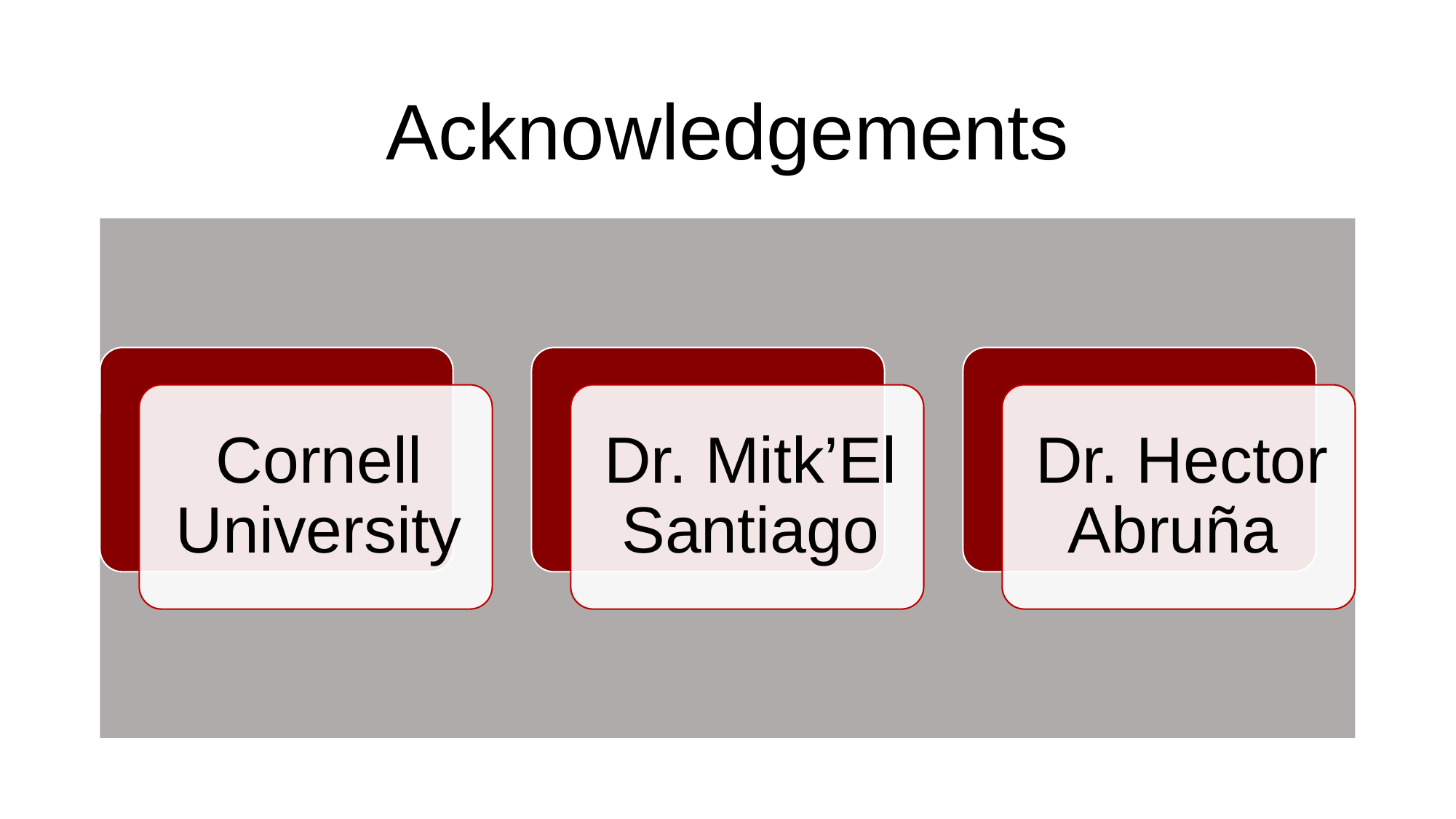

# Acknowledgements
Cornell University
Dr. Mitk’El Santiago
Dr. Hector Abruña